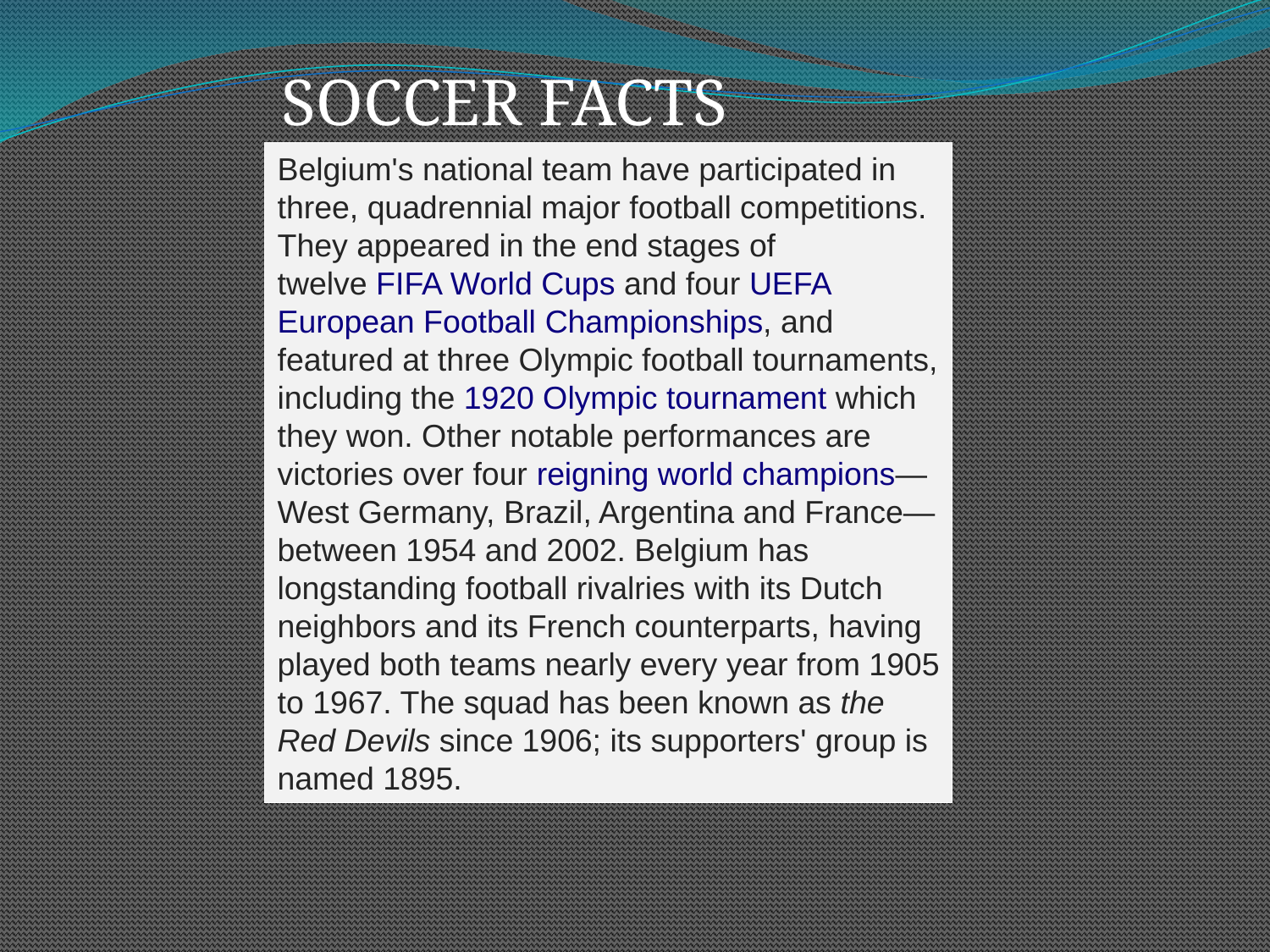

SOCCER FACTS
Belgium's national team have participated in three, quadrennial major football competitions. They appeared in the end stages of twelve FIFA World Cups and four UEFA European Football Championships, and featured at three Olympic football tournaments, including the 1920 Olympic tournament which they won. Other notable performances are victories over four reigning world champions—West Germany, Brazil, Argentina and France—between 1954 and 2002. Belgium has longstanding football rivalries with its Dutch neighbors and its French counterparts, having played both teams nearly every year from 1905 to 1967. The squad has been known as the Red Devils since 1906; its supporters' group is named 1895.